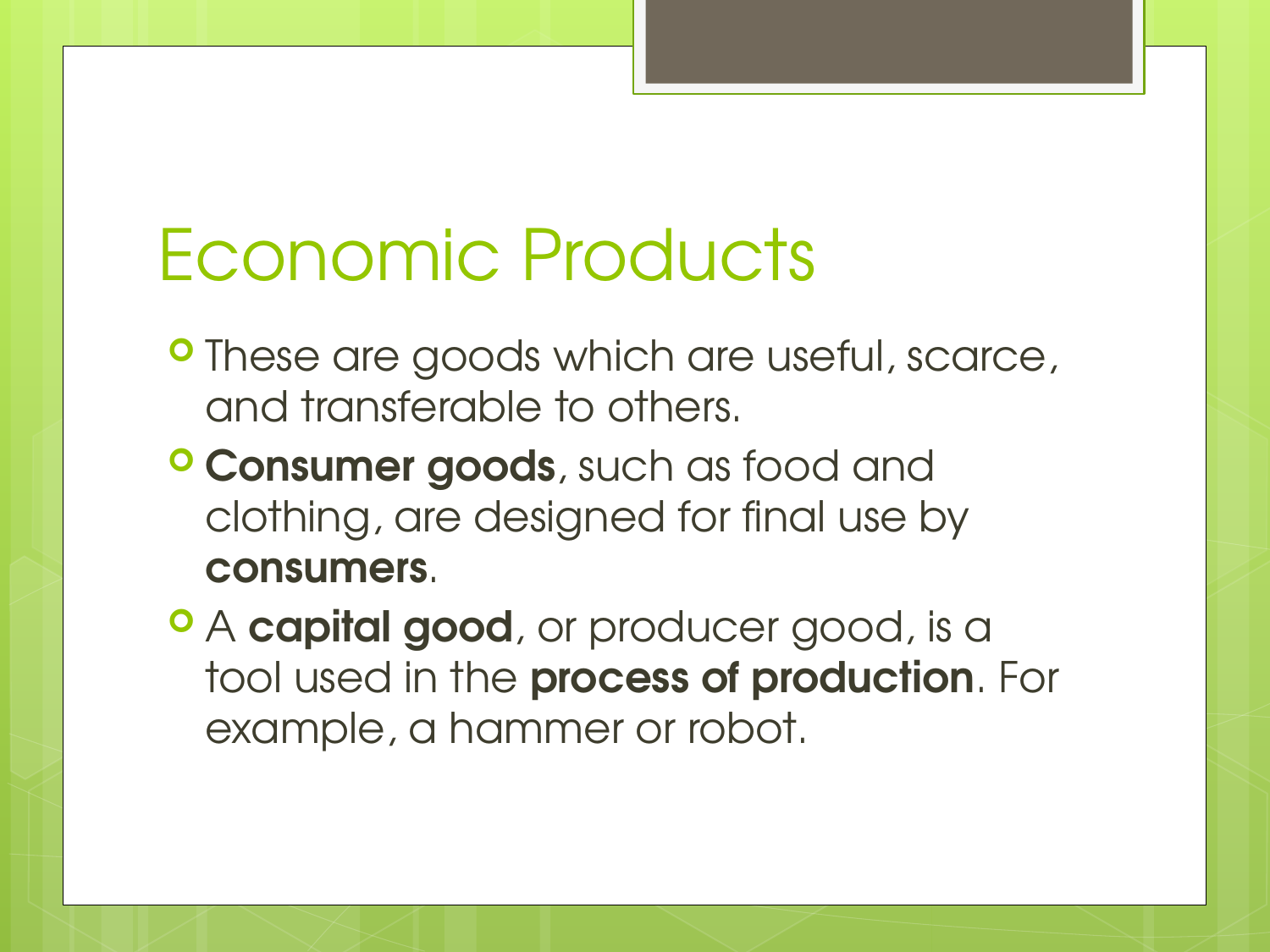

# Economic Products
These are goods which are useful, scarce, and transferable to others.
Consumer goods, such as food and clothing, are designed for final use by consumers.
A capital good, or producer good, is a tool used in the process of production. For example, a hammer or robot.